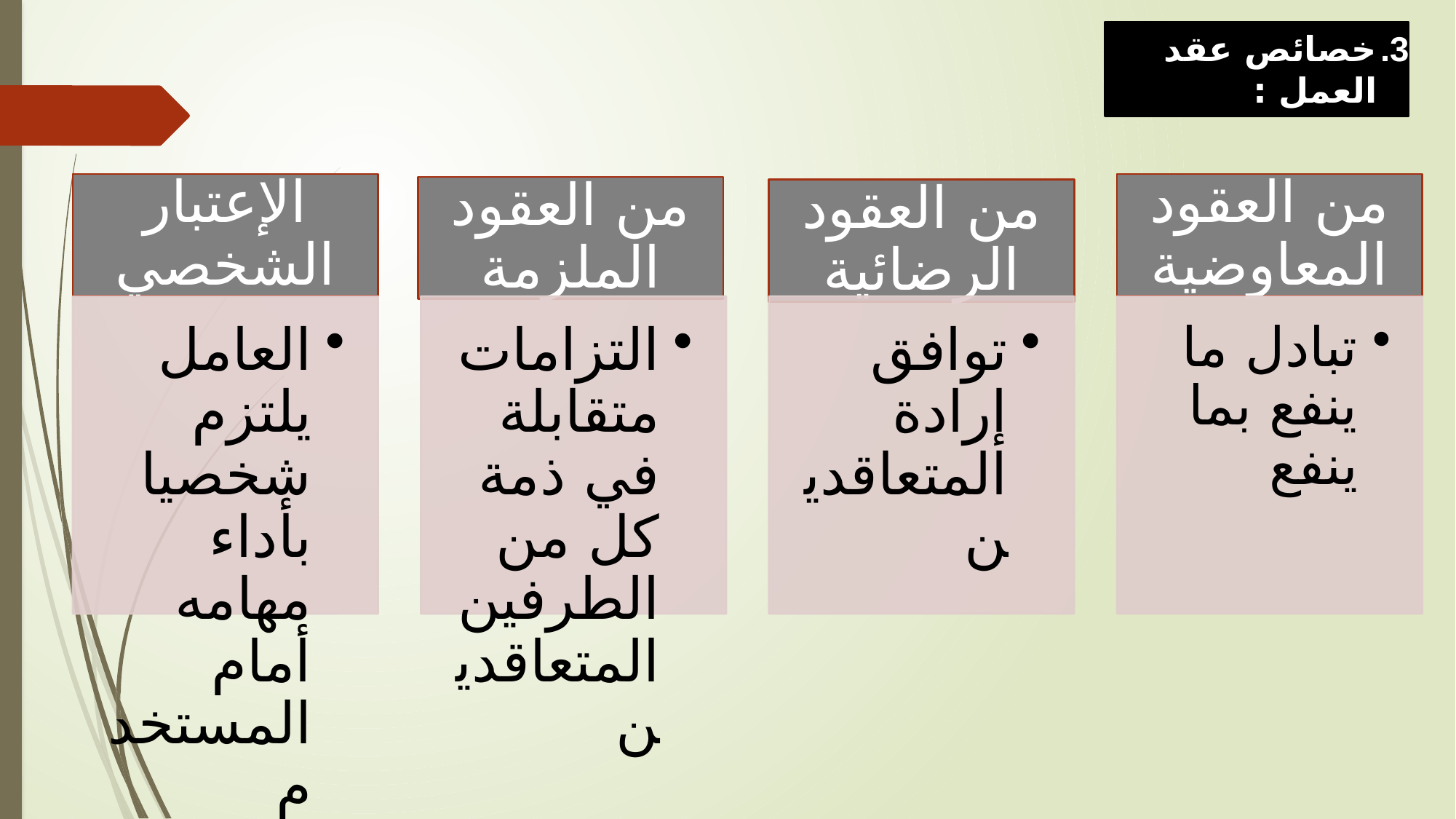

# خصائص عقد العمل :
الإعتبار الشخصي
العامل يلتزم شخصيا بأداء مهامه أمام المستخدم
من العقود الملزمة
التزامات متقابلة في ذمة كل من الطرفين المتعاقدين
من العقود الرضائية
توافق إرادة المتعاقدين
من العقود المعاوضية
تبادل ما ينفع بما ينفع